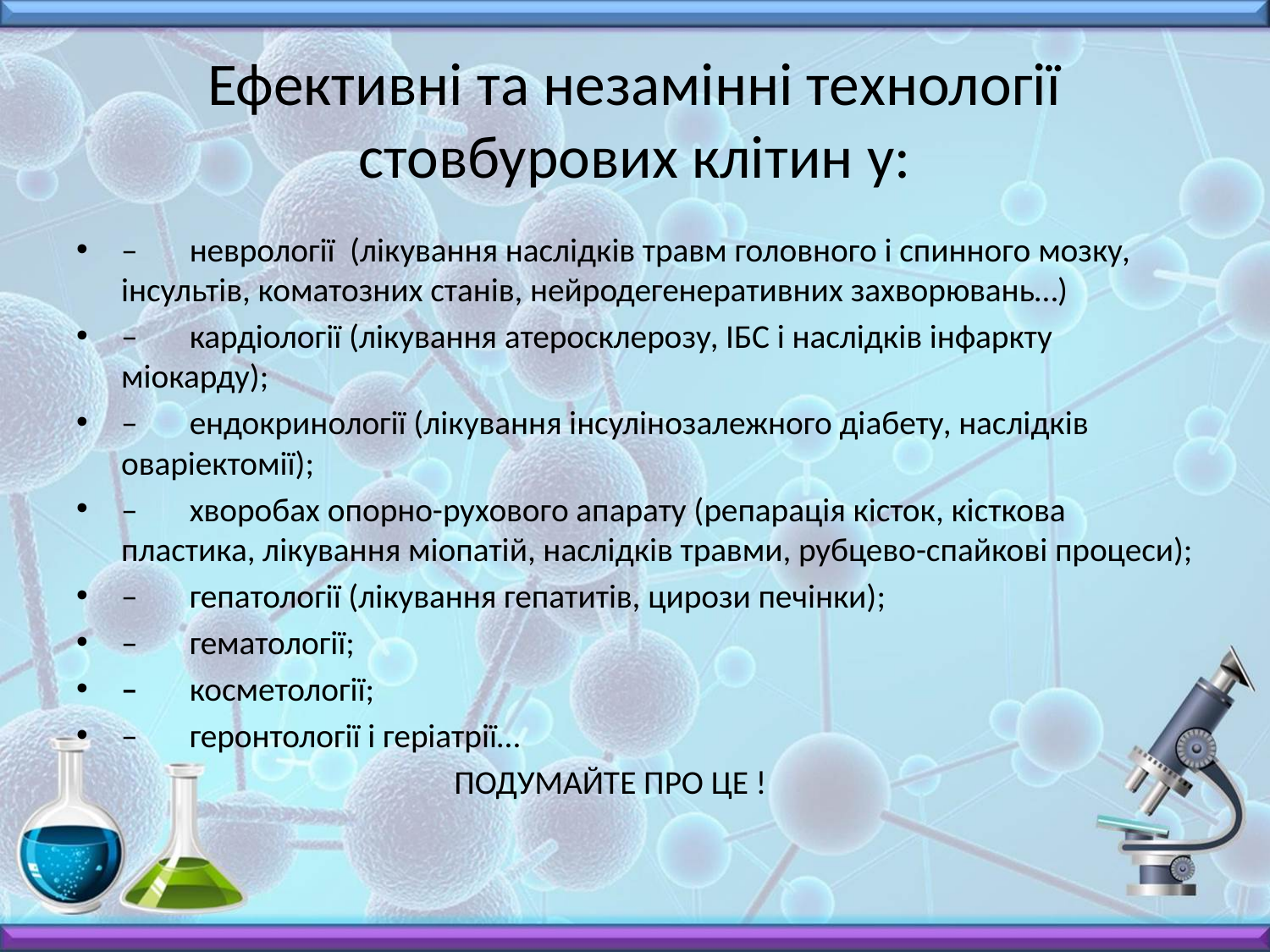

# Ефективні та незамінні технології стовбурових клітин у:
–       неврології  (лікування наслідків травм головного і спинного мозку, інсультів, коматозних станів, нейродегенеративних захворювань…)
–       кардіології (лікування атеросклерозу, ІБС і наслідків інфаркту міокарду);
–       ендокринології (лікування інсулінозалежного діабету, наслідків оваріектомії);
–       хворобах опорно-рухового апарату (репарація кісток, кісткова пластика, лікування міопатій, наслідків травми, рубцево-спайкові процеси);
–       гепатології (лікування гепатитів, цирози печінки);
–       гематології;
–       косметології;
–       геронтології і геріатрії…
                                                   ПОДУМАЙТЕ ПРО ЦЕ !